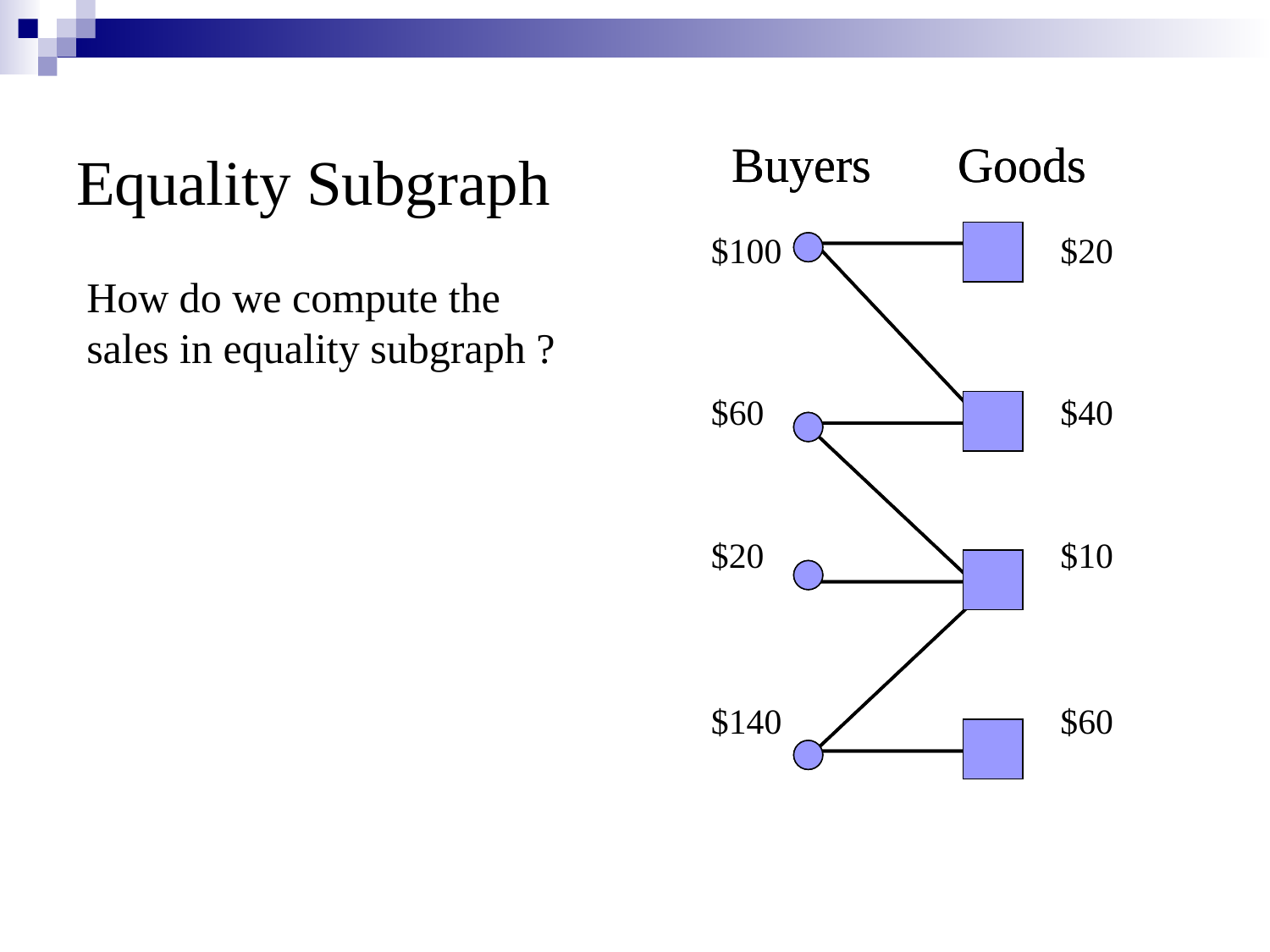

# Equality Subgraph
Buyers       Goods
Buyers       Goods
$100

$60

$20

$140

$20

$40

$10

$60

How do we compute the sales in equality subgraph ?